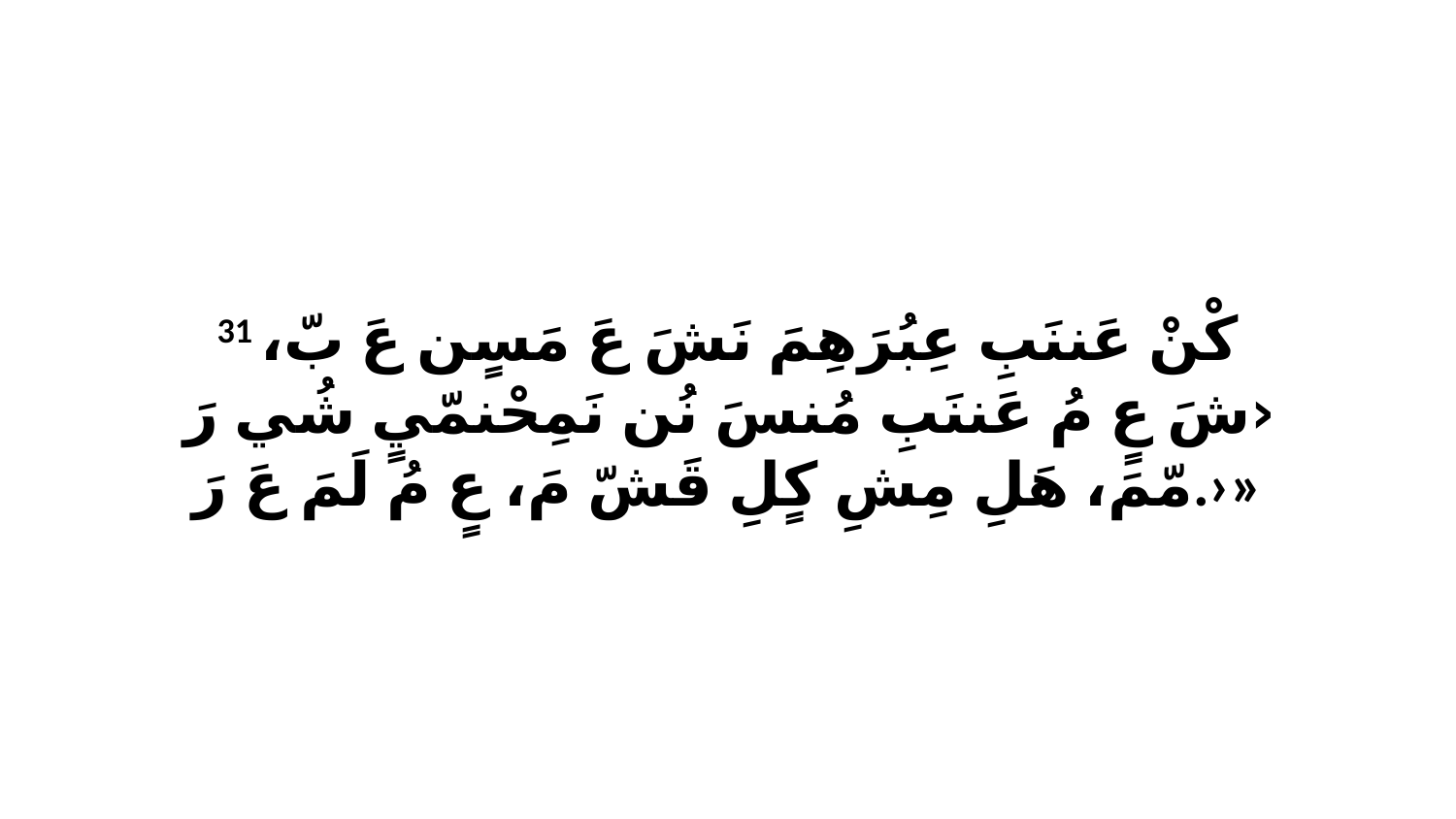

31 كْنْ عَننَبِ عِبُرَهِمَ نَشَ عَ مَسٍن عَ بّ، ‹شَ عٍ مُ عَننَبِ مُنسَ نُن نَمِحْنمّيٍ شُي رَ مّمَ، هَلِ مِشِ كٍلِ قَشّ مَ، عٍ مُ لَمَ عَ رَ.›»